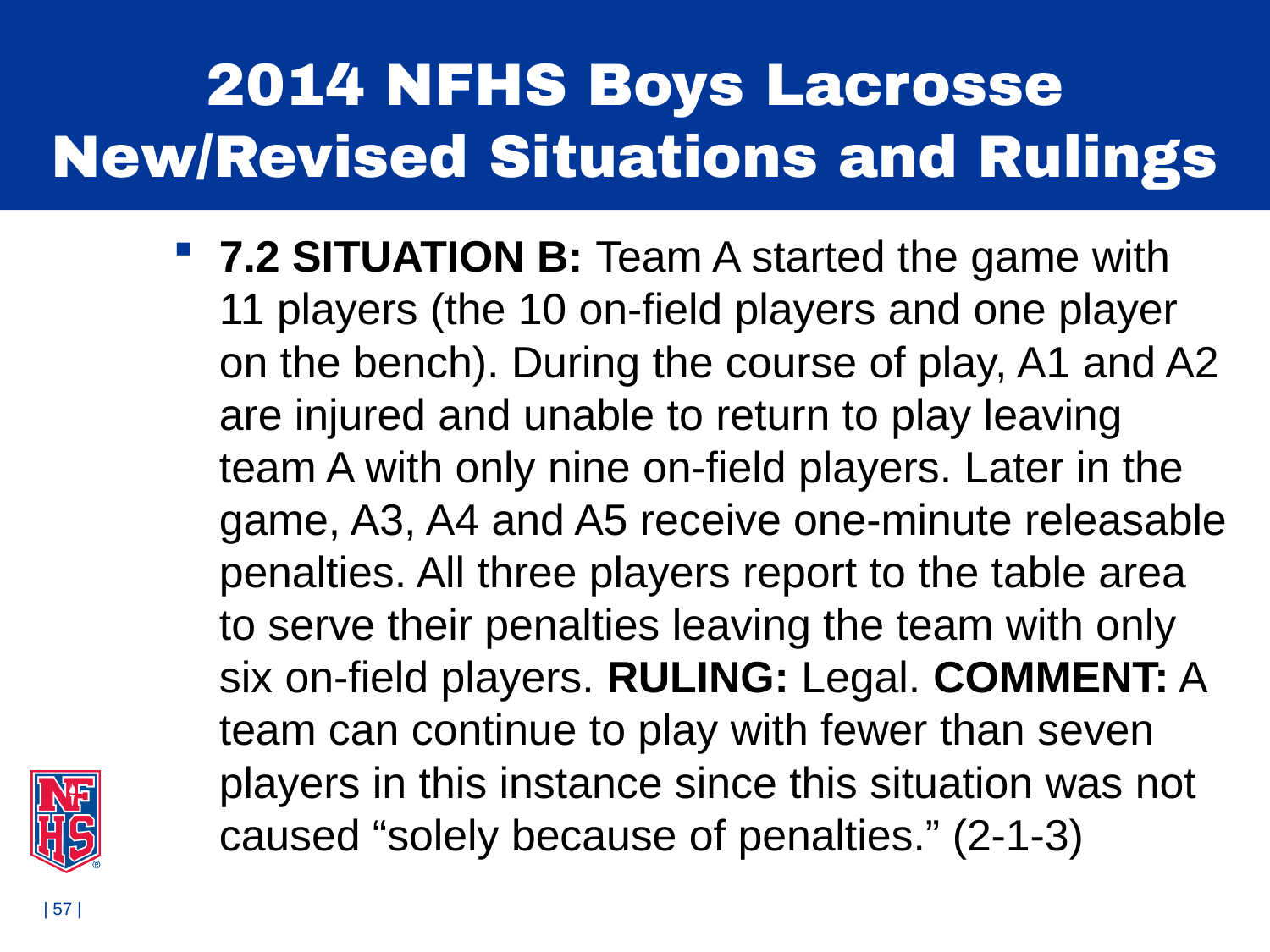

# 2014 NFHS Boys Lacrosse New/Revised Situations and Rulings
7.2 SITUATION B: Team A started the game with 11 players (the 10 on-field players and one player on the bench). During the course of play, A1 and A2 are injured and unable to return to play leaving team A with only nine on-field players. Later in the game, A3, A4 and A5 receive one-minute releasable penalties. All three players report to the table area to serve their penalties leaving the team with only six on-field players. RULING: Legal. COMMENT: A team can continue to play with fewer than seven players in this instance since this situation was not caused “solely because of penalties.” (2-1-3)